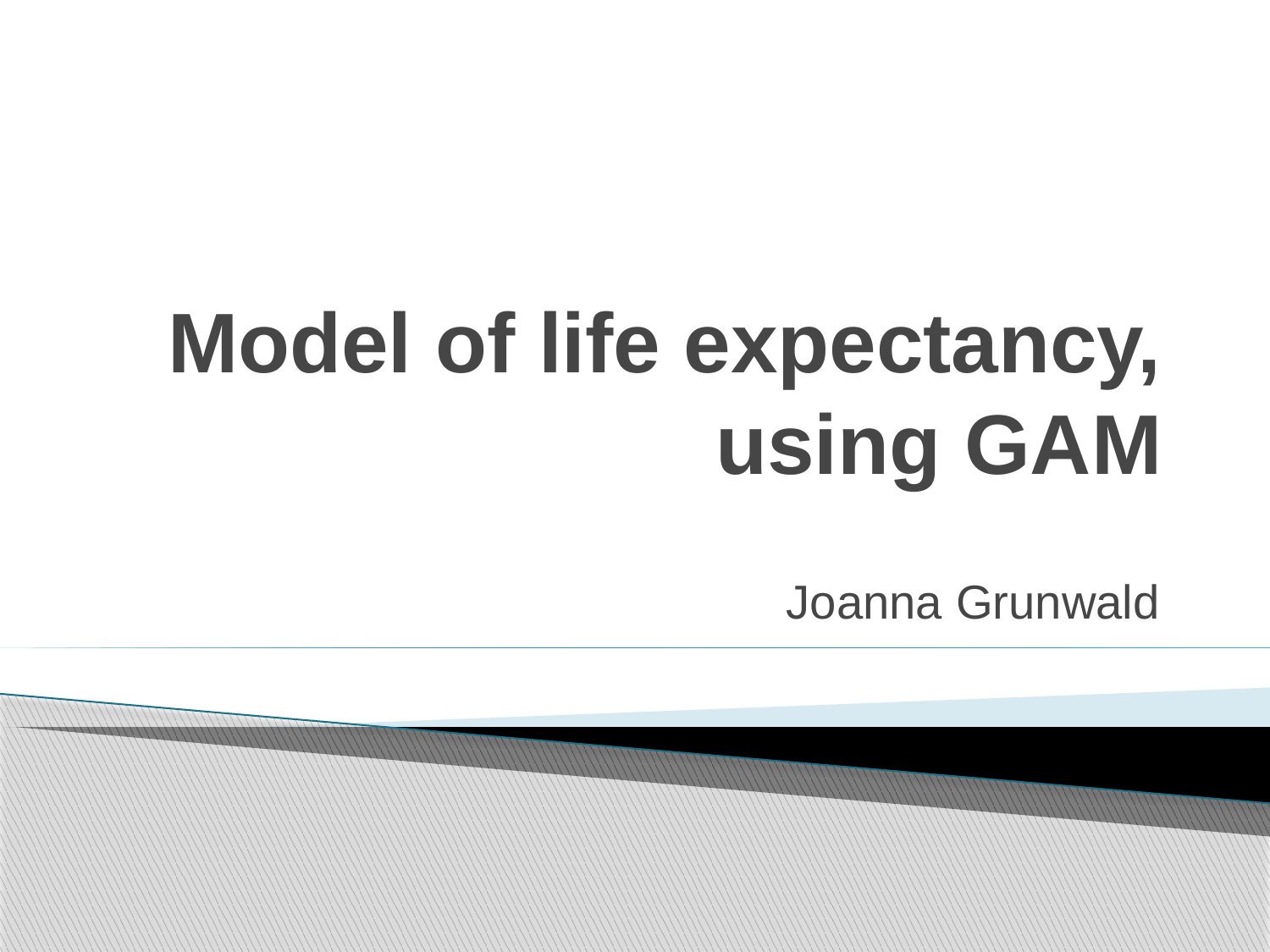

# Model of life expectancy, using GAM

Joanna Grunwald